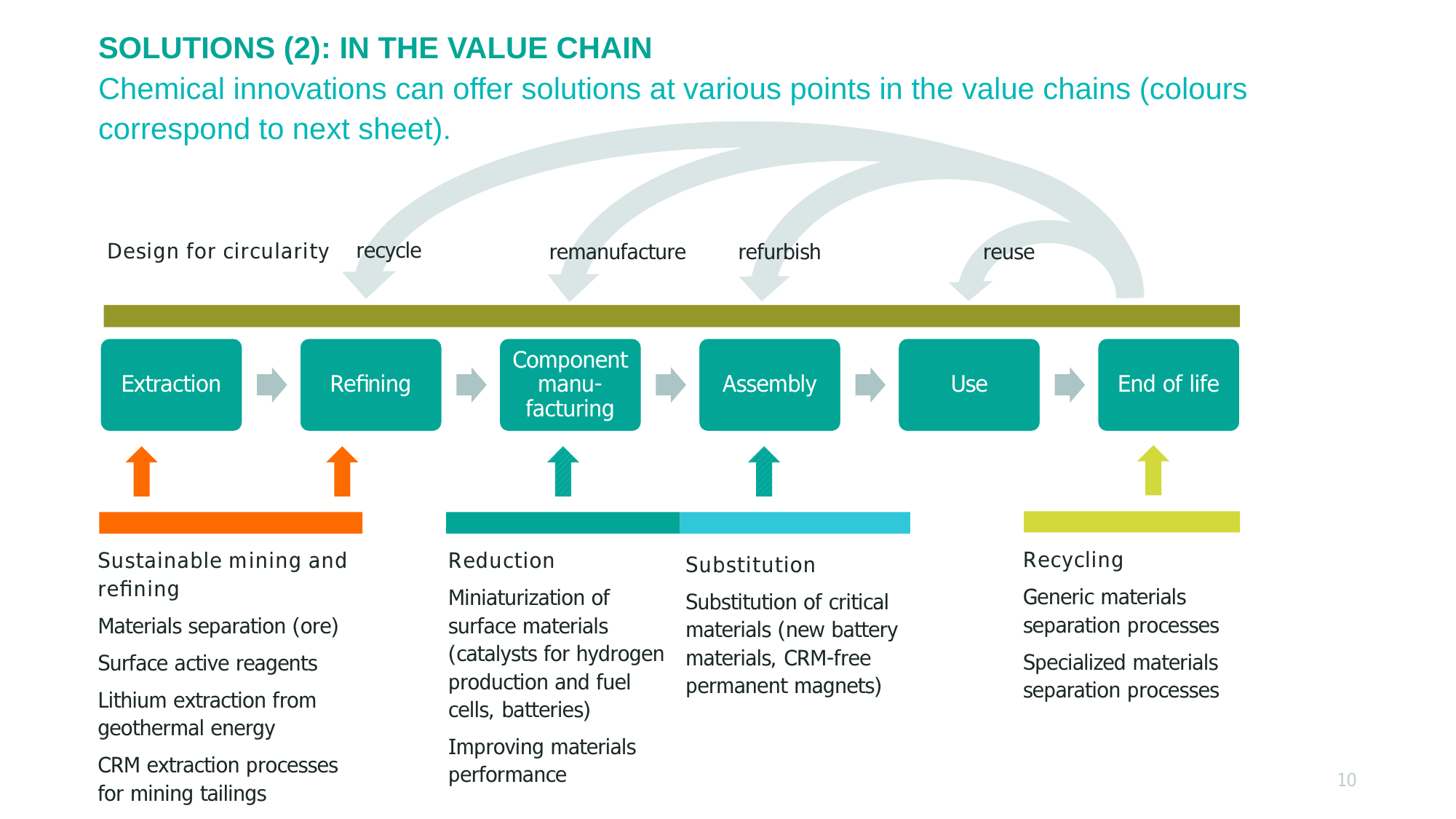

# Solutions (2): in the value chain
Chemical innovations can offer solutions at various points in the value chains (colours correspond to next sheet).

recycle
Design for circularity
remanufacture
refurbish
reuse

Extraction
Refining
Component manu-facturing
Assembly
Use
End of life

Recycling
Generic materials separation processes
Specialized materials separation processes
Sustainable mining and refining
Materials separation (ore)
Surface active reagents
Lithium extraction from geothermal energy
CRM extraction processes for mining tailings
Reduction
Miniaturization of surface materials (catalysts for hydrogen production and fuel cells, batteries)
Improving materials performance
Substitution
Substitution of critical materials (new battery materials, CRM-free permanent magnets)
10